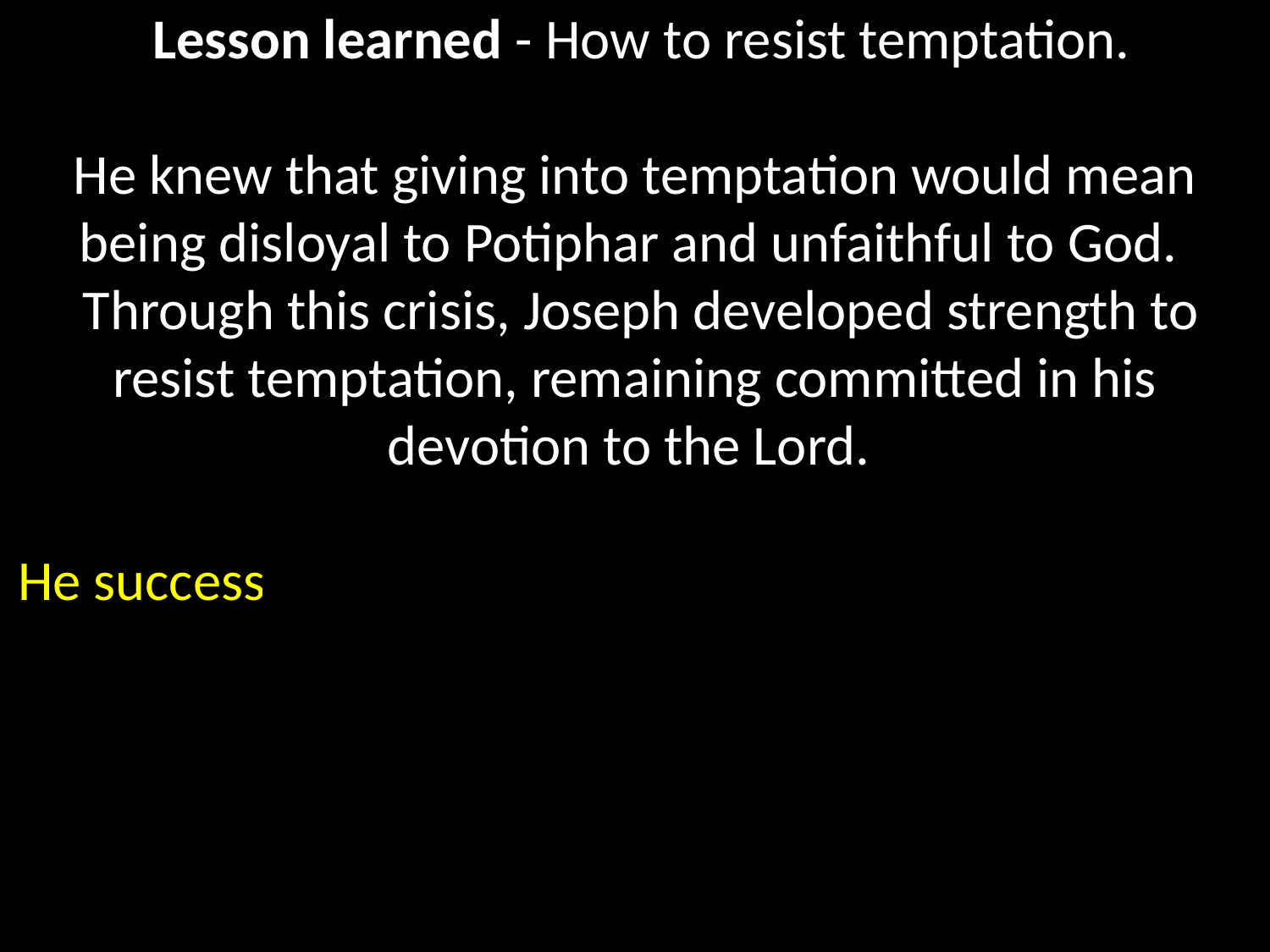

# Lesson learned - How to resist temptation.   He knew that giving into temptation would mean being disloyal to Potiphar and unfaithful to God.  Through this crisis, Joseph developed strength to resist temptation, remaining committed in his devotion to the Lord. He successfully resisted her,                                                  but the cost would be great!   Note: Joseph’s refusal to yield to Potiphar’s wife brought on the sixth misfortune—prison.